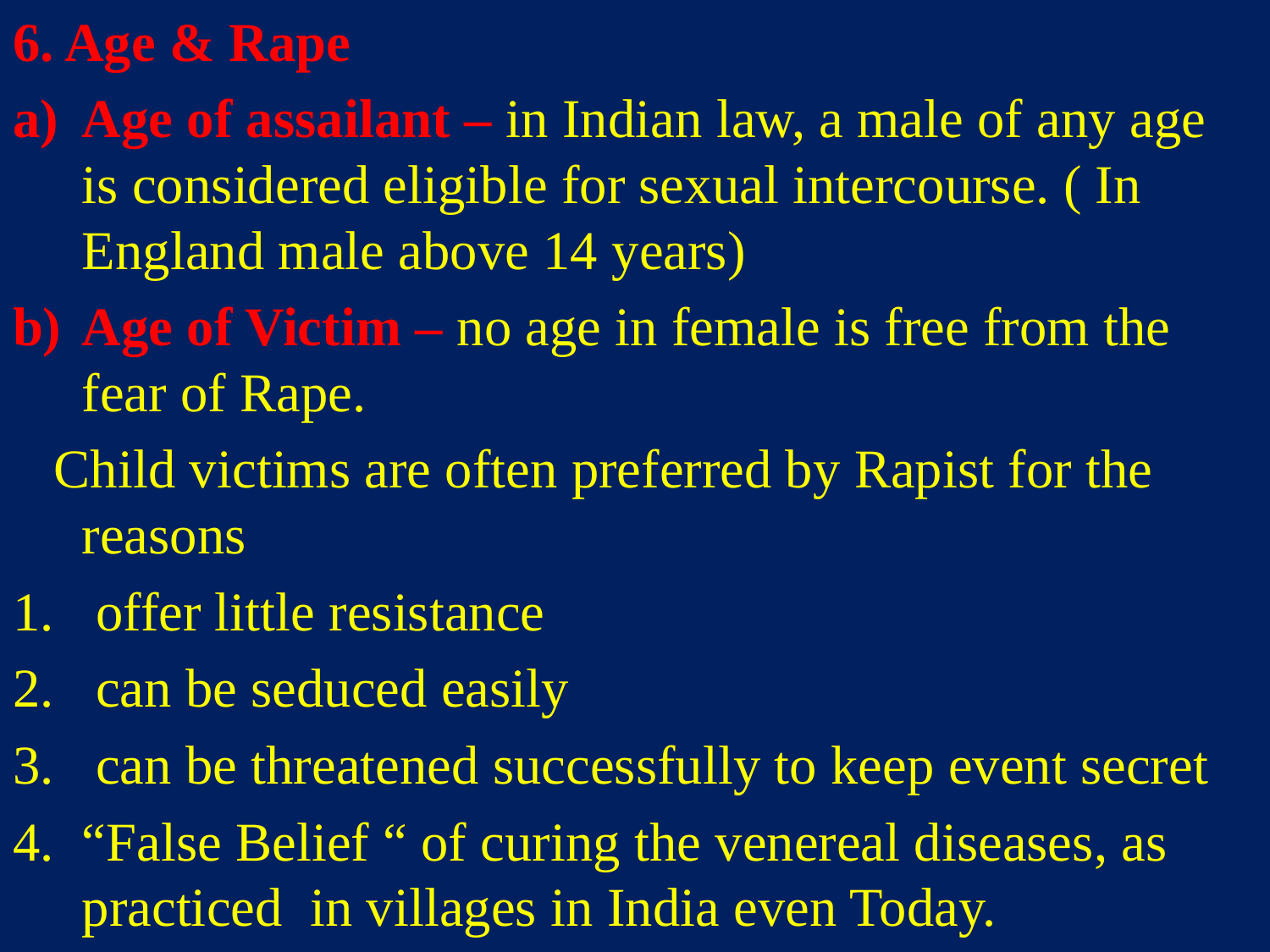

6. Age & Rape
Age of assailant – in Indian law, a male of any age is considered eligible for sexual intercourse. ( In England male above 14 years)
Age of Victim – no age in female is free from the fear of Rape.
   Child victims are often preferred by Rapist for the reasons
 offer little resistance
 can be seduced easily
 can be threatened successfully to keep event secret
“False Belief “ of curing the venereal diseases, as practiced  in villages in India even Today.